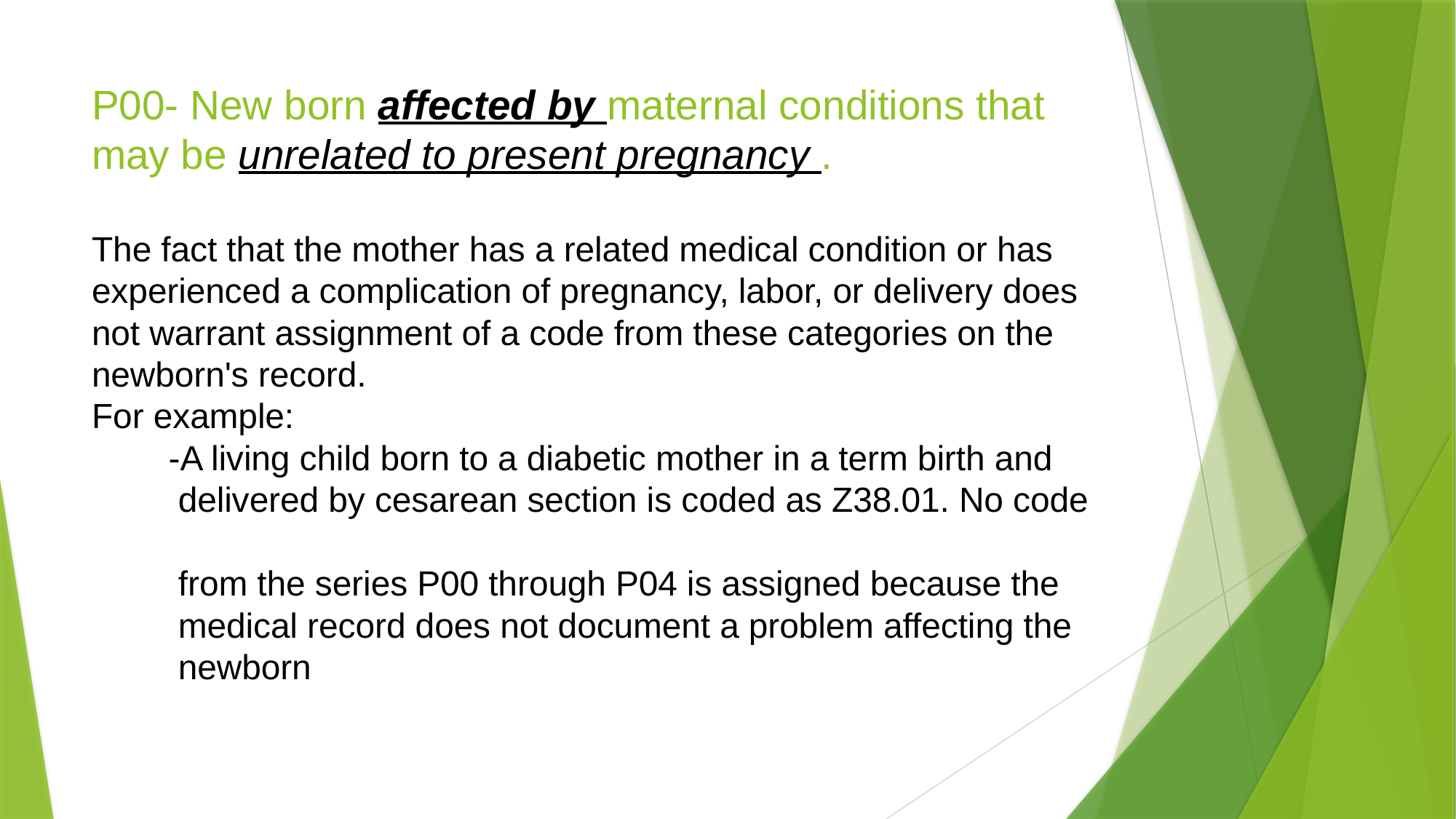

# P00- New born affected by maternal conditions that may be unrelated to present pregnancy . The fact that the mother has a related medical condition or has experienced a complication of pregnancy, labor, or delivery does not warrant assignment of a code from these categories on the newborn's record. For example: -A living child born to a diabetic mother in a term birth and delivered by cesarean section is coded as Z38.01. No code from the series P00 through P04 is assigned because the medical record does not document a problem affecting the newborn